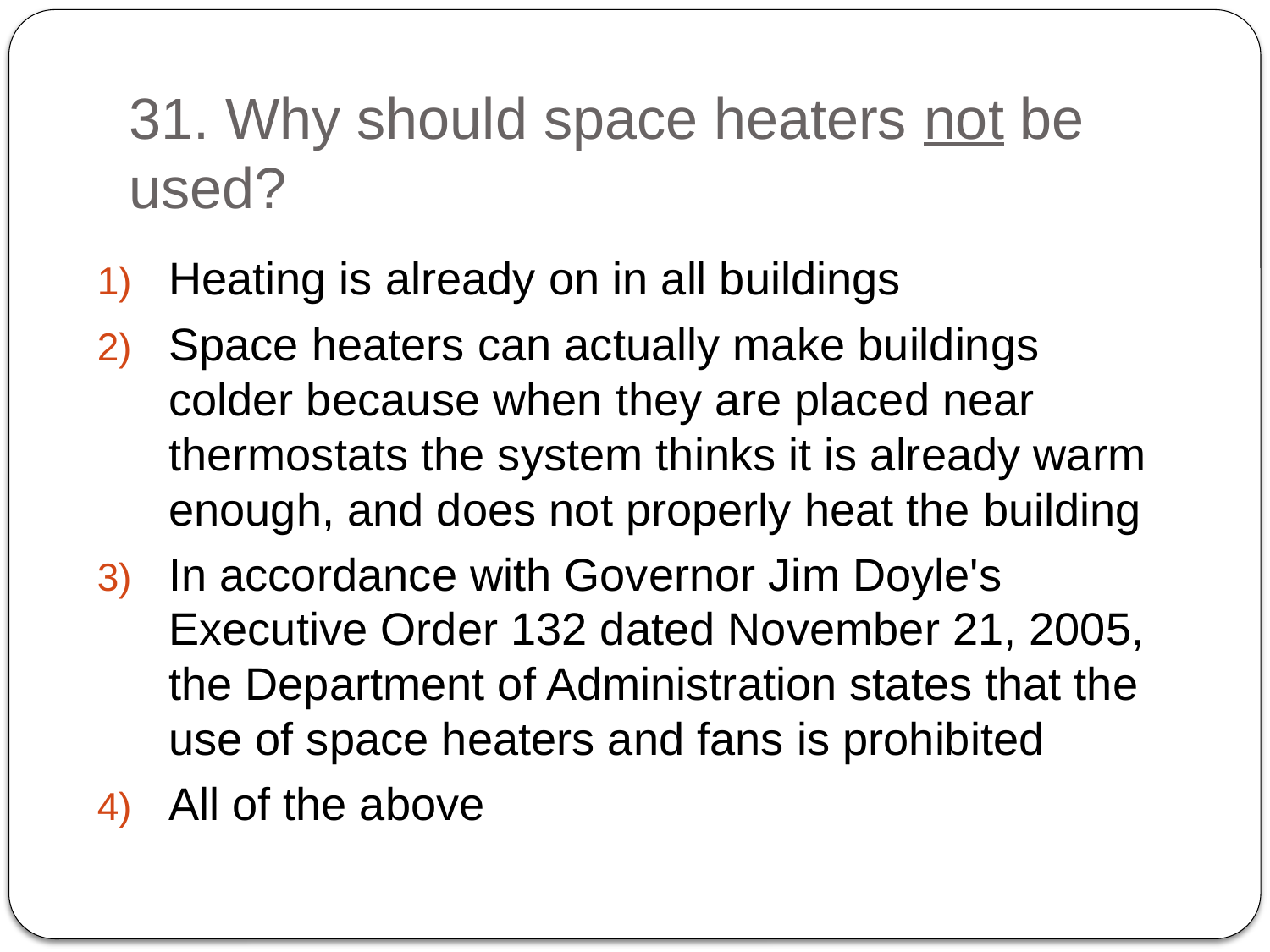

# 31. Why should space heaters not be used?
Heating is already on in all buildings
Space heaters can actually make buildings colder because when they are placed near thermostats the system thinks it is already warm enough, and does not properly heat the building
In accordance with Governor Jim Doyle's Executive Order 132 dated November 21, 2005, the Department of Administration states that the use of space heaters and fans is prohibited
All of the above